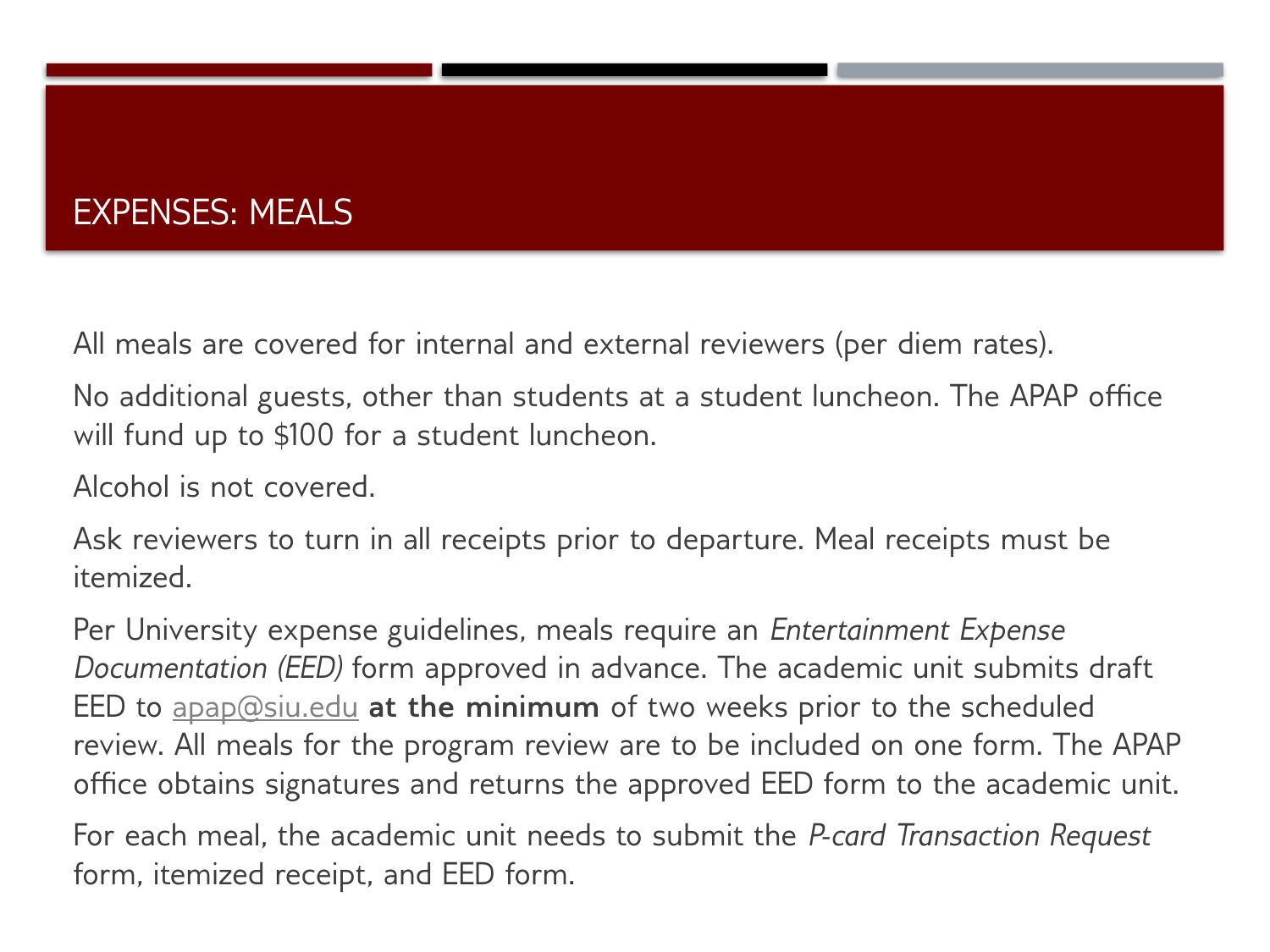

# Expenses: Meals
All meals are covered for internal and external reviewers (per diem rates).
No additional guests, other than students at a student luncheon. The APAP office will fund up to $100 for a student luncheon.
Alcohol is not covered.
Ask reviewers to turn in all receipts prior to departure. Meal receipts must be itemized.
Per University expense guidelines, meals require an Entertainment Expense Documentation (EED) form approved in advance. The academic unit submits draft EED to apap@siu.edu at the minimum of two weeks prior to the scheduled review. All meals for the program review are to be included on one form. The APAP office obtains signatures and returns the approved EED form to the academic unit.
For each meal, the academic unit needs to submit the P-card Transaction Request form, itemized receipt, and EED form.